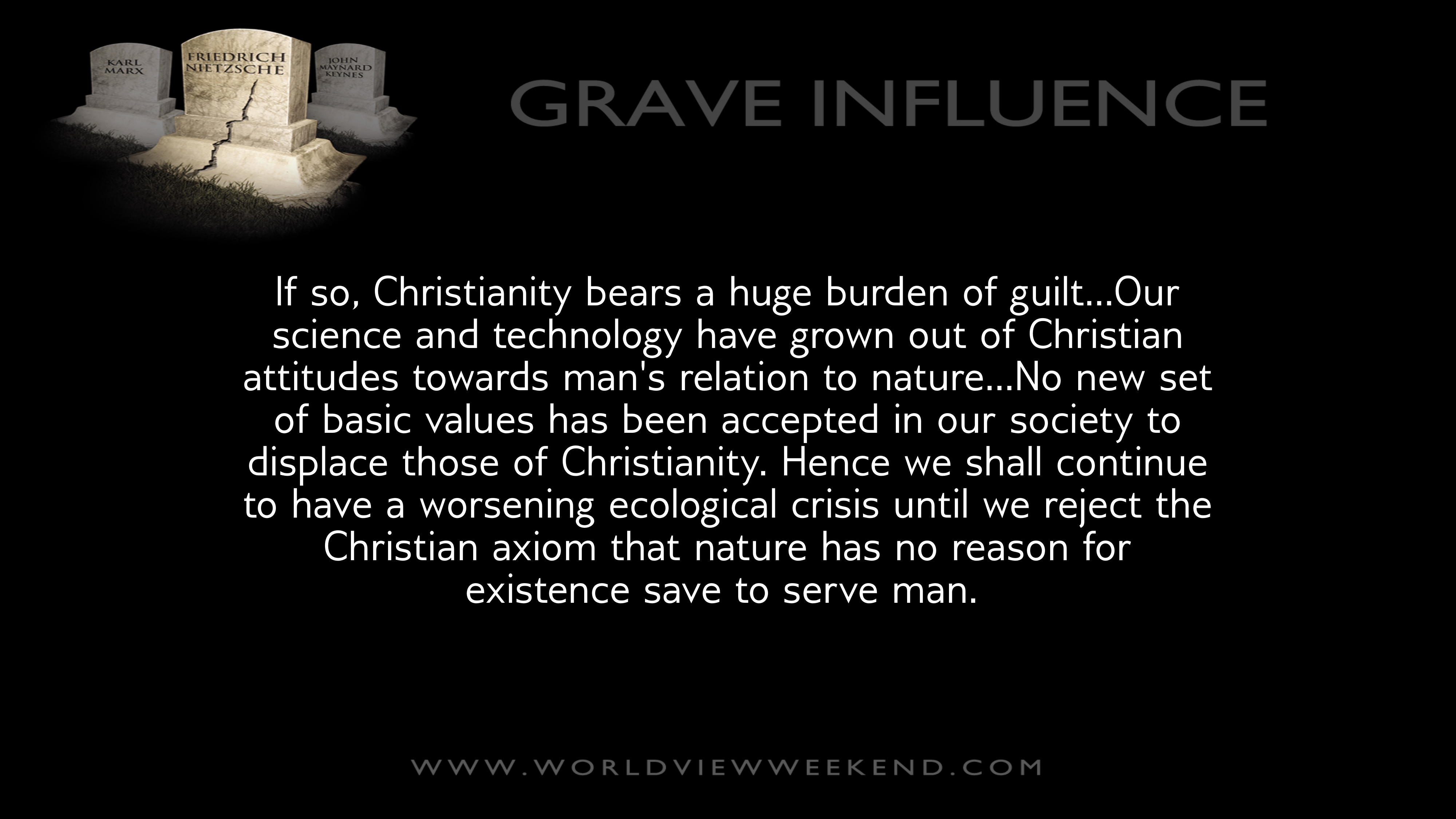

If so, Christianity bears a huge burden of guilt…Our science and technology have grown out of Christian attitudes towards man's relation to nature…No new set of basic values has been accepted in our society to displace those of Christianity. Hence we shall continue to have a worsening ecological crisis until we reject the Christian axiom that nature has no reason for existence save to serve man.